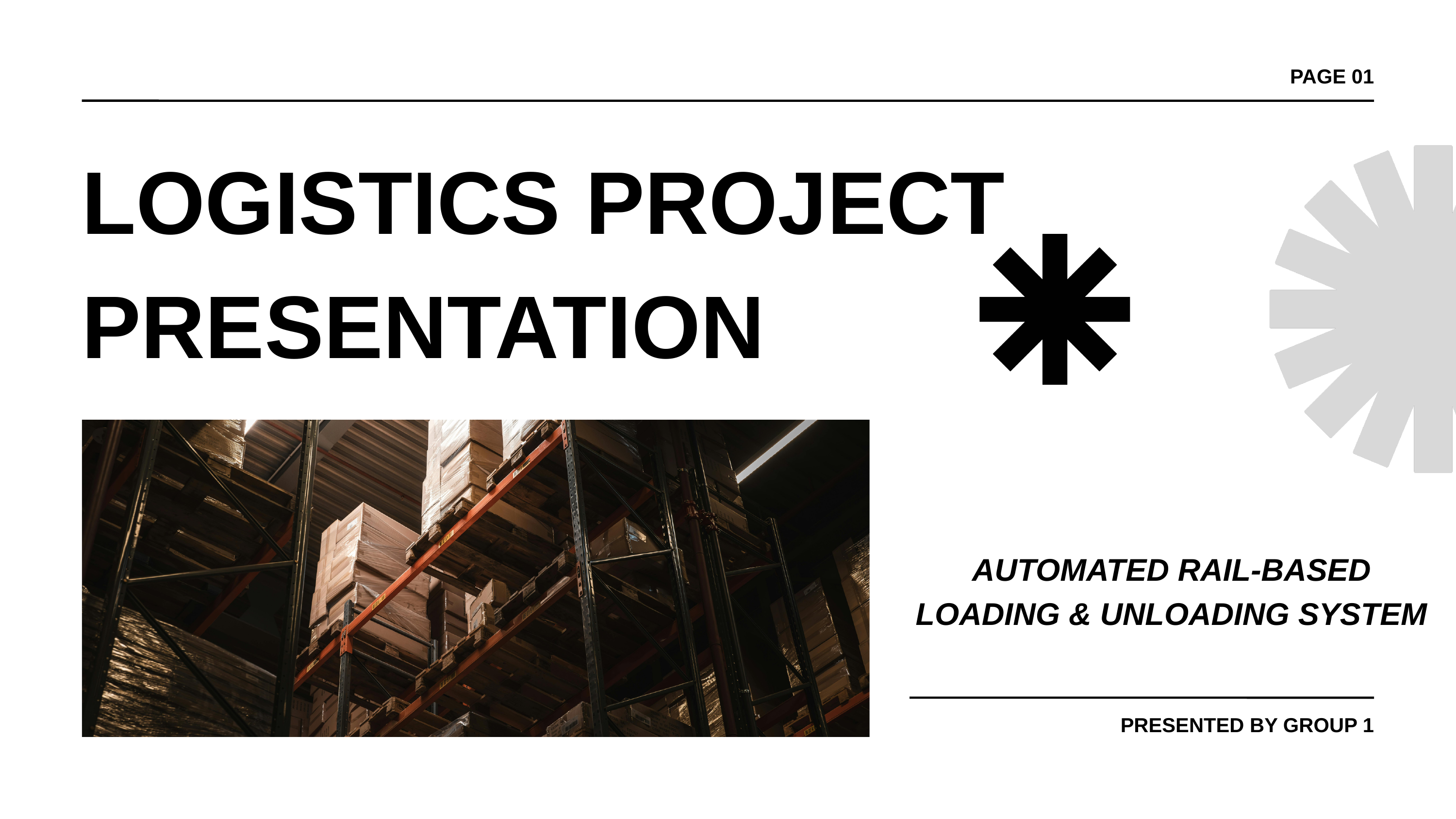

PAGE 01

LOGISTICS PROJECT PRESENTATION

AUTOMATED RAIL-BASED LOADING & UNLOADING SYSTEM

PRESENTED BY GROUP 1